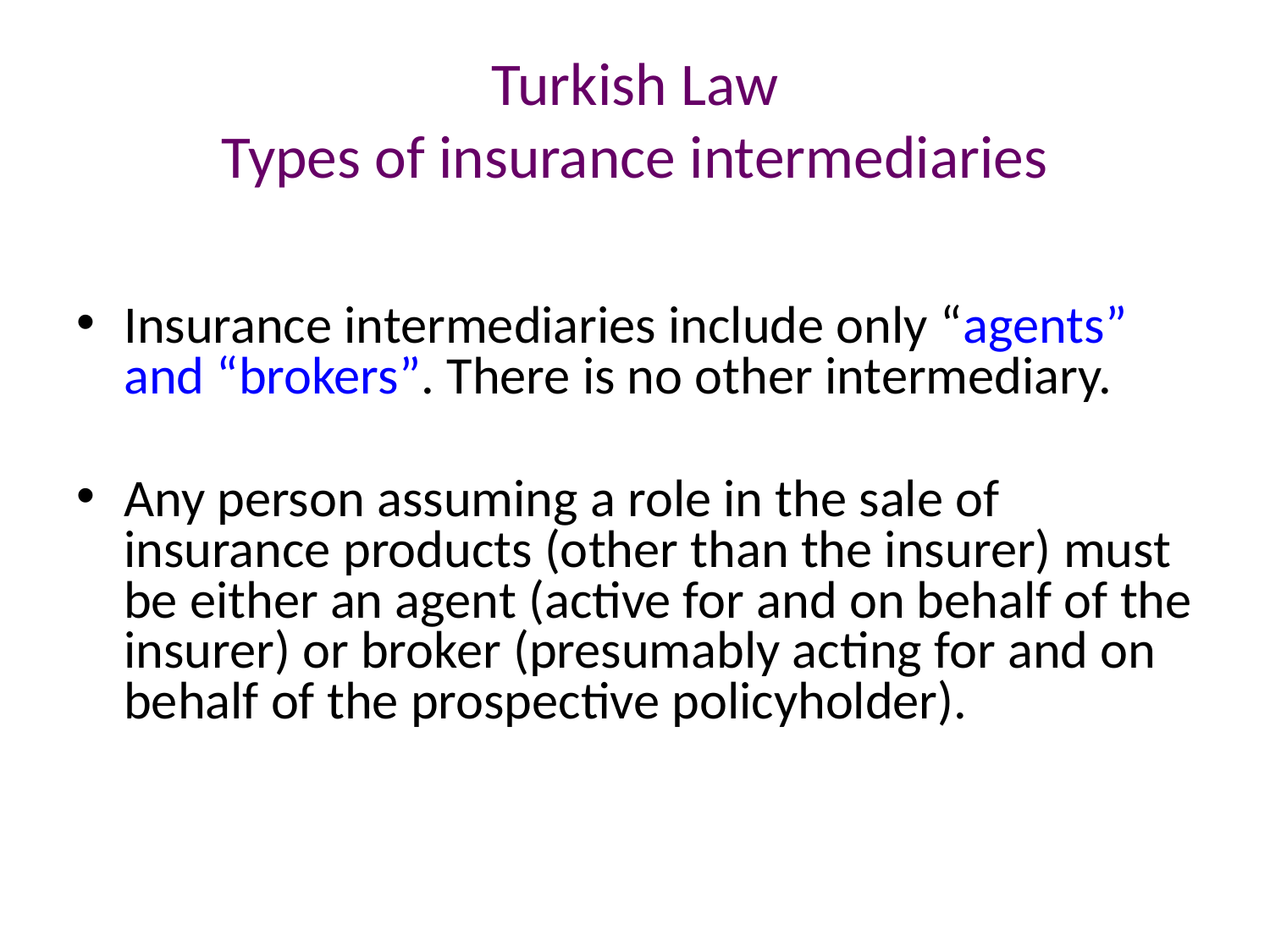

# Turkish Law Types of insurance intermediaries

Insurance intermediaries include only “agents” and “brokers”. There is no other intermediary.

Any person assuming a role in the sale of insurance products (other than the insurer) must be either an agent (active for and on behalf of the insurer) or broker (presumably acting for and on behalf of the prospective policyholder).